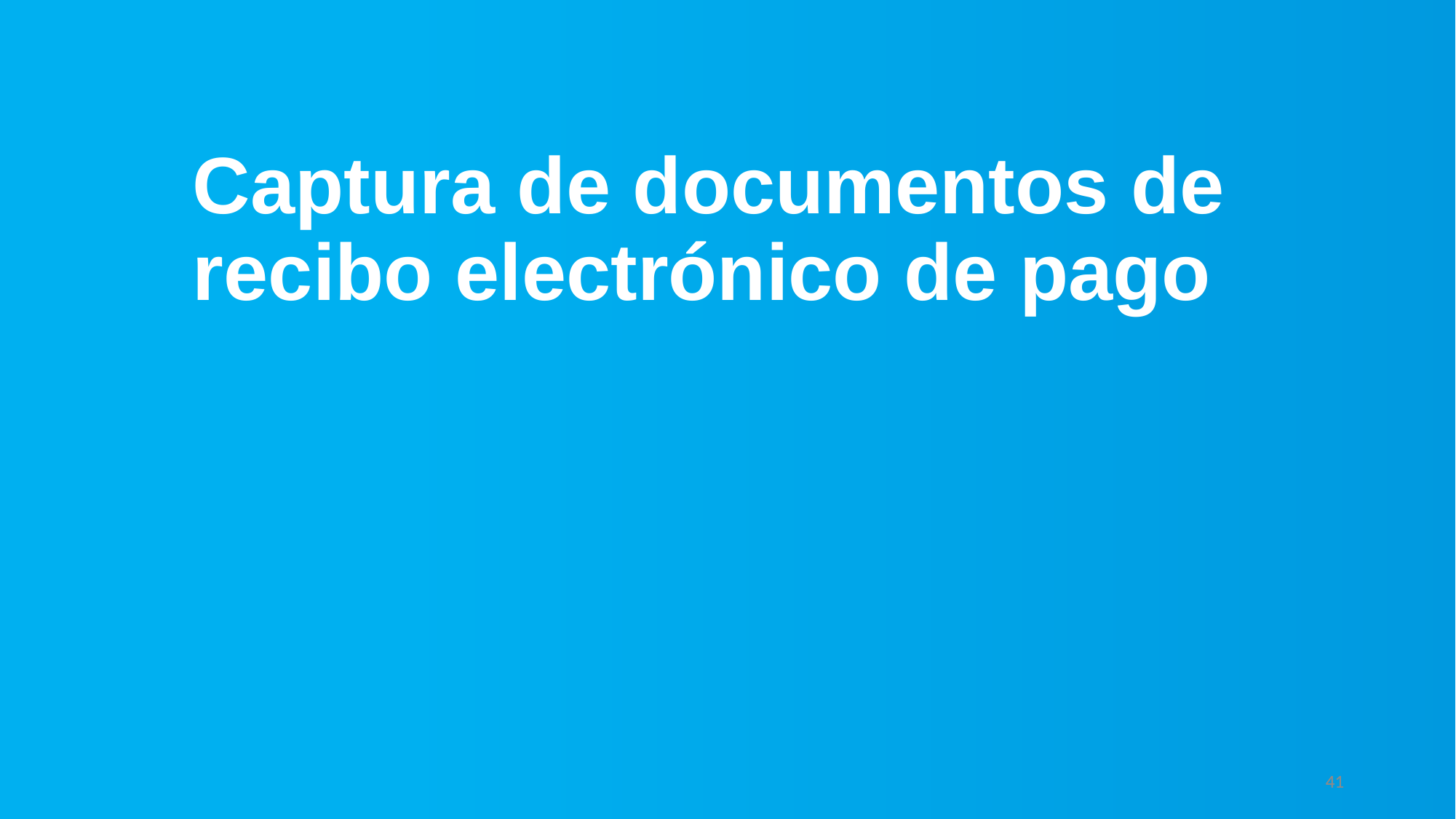

# Captura de documentos de recibo electrónico de pago